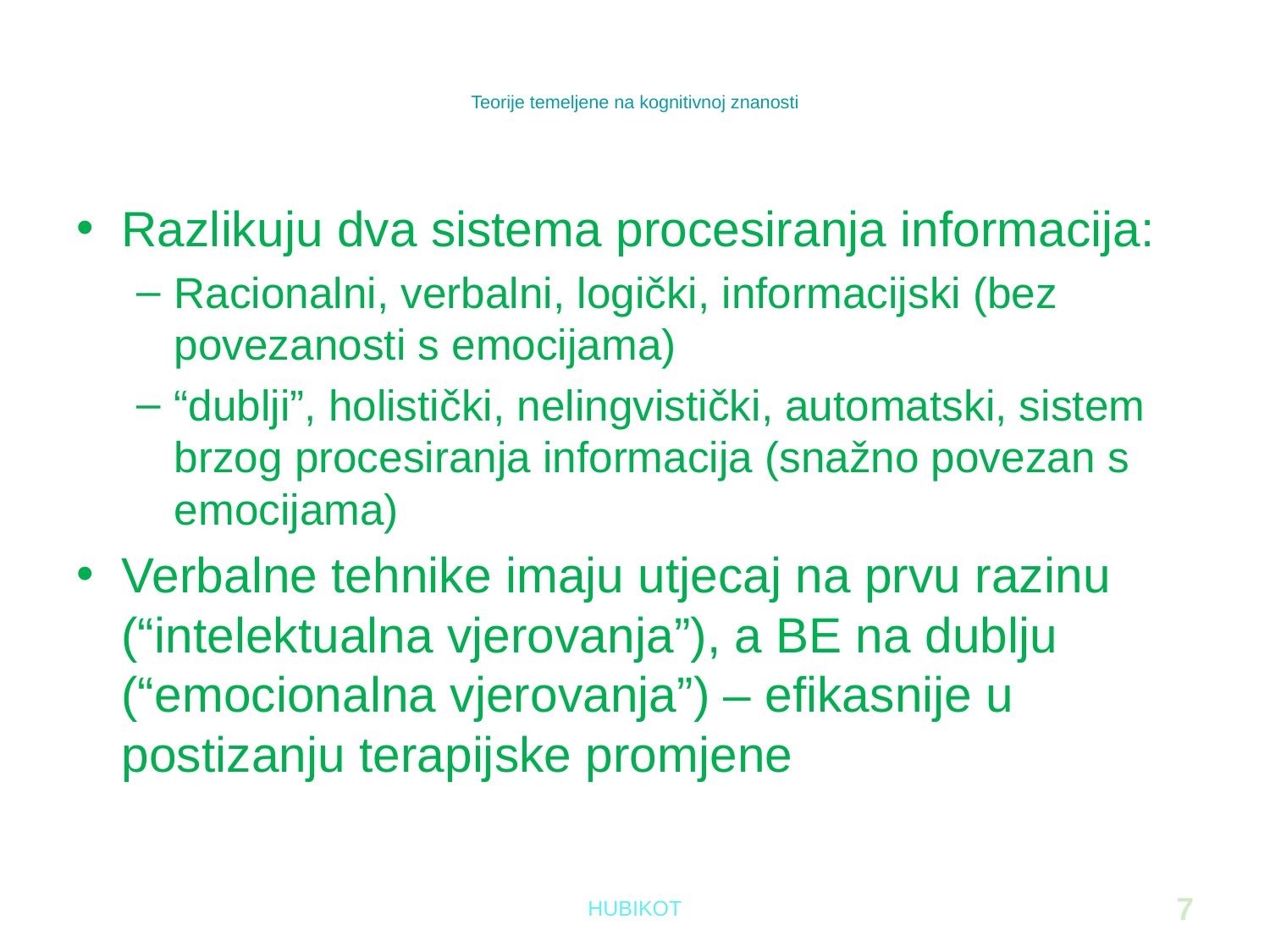

# Teorije temeljene na kognitivnoj znanosti
Razlikuju dva sistema procesiranja informacija:
Racionalni, verbalni, logički, informacijski (bez povezanosti s emocijama)
“dublji”, holistički, nelingvistički, automatski, sistem brzog procesiranja informacija (snažno povezan s emocijama)
Verbalne tehnike imaju utjecaj na prvu razinu (“intelektualna vjerovanja”), a BE na dublju (“emocionalna vjerovanja”) – efikasnije u postizanju terapijske promjene
HUBIKOT
7